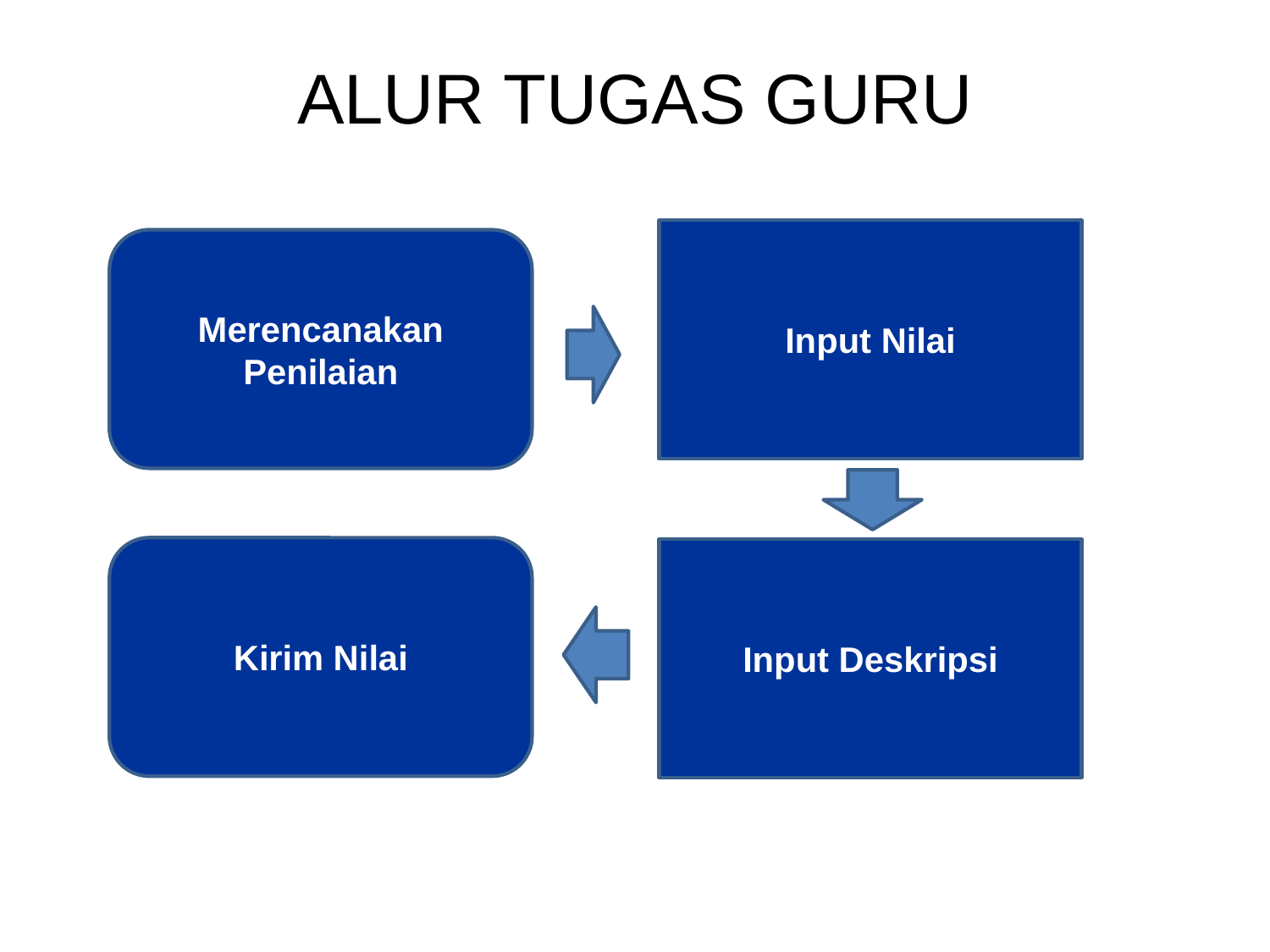

# ALUR TUGAS GURU
Input Nilai
Merencanakan
Penilaian

Kirim Nilai
Input Deskripsi